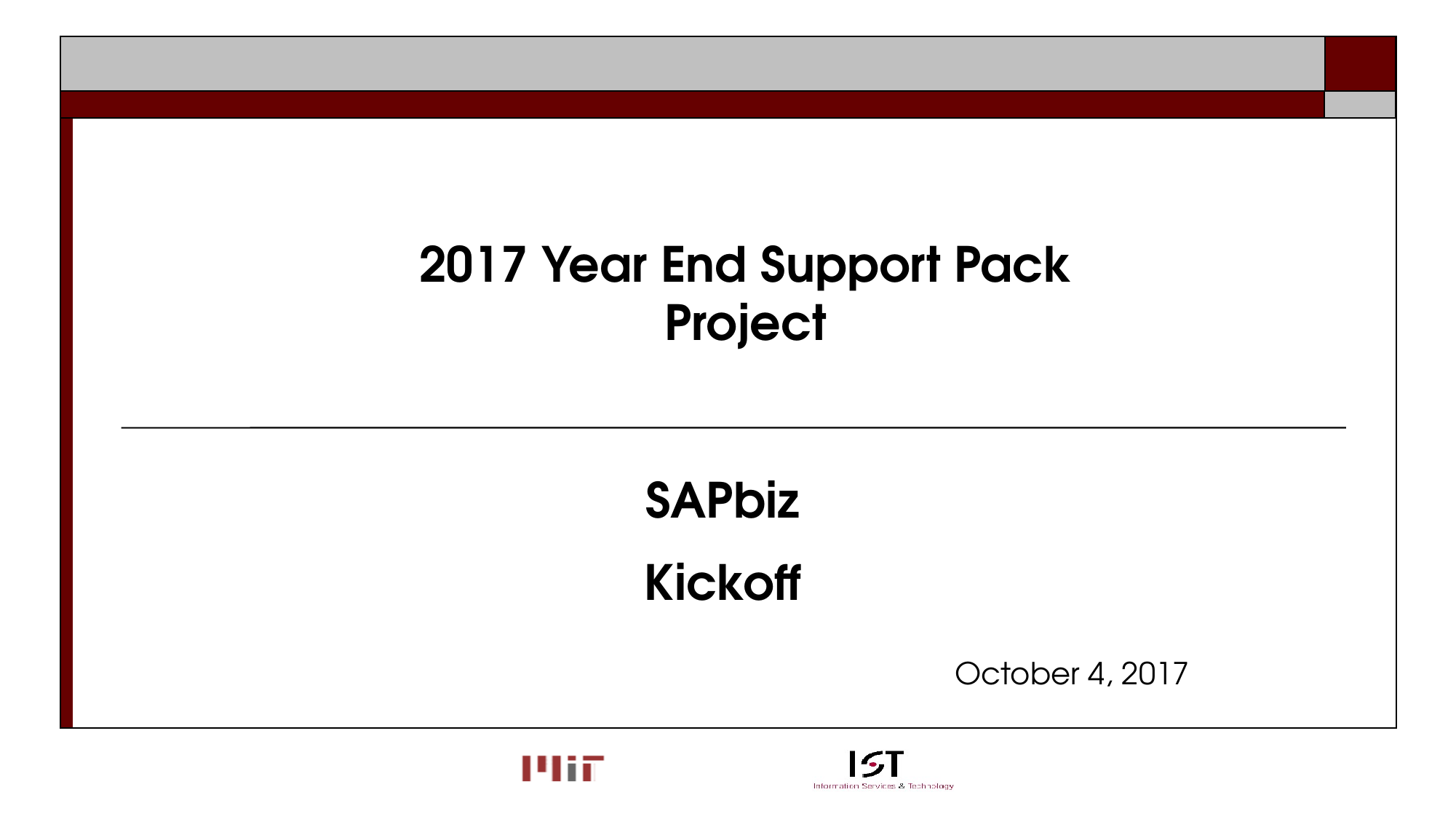

2017 Year End Support Pack Project
#
SAPbiz
Kickoff

October 4, 2017